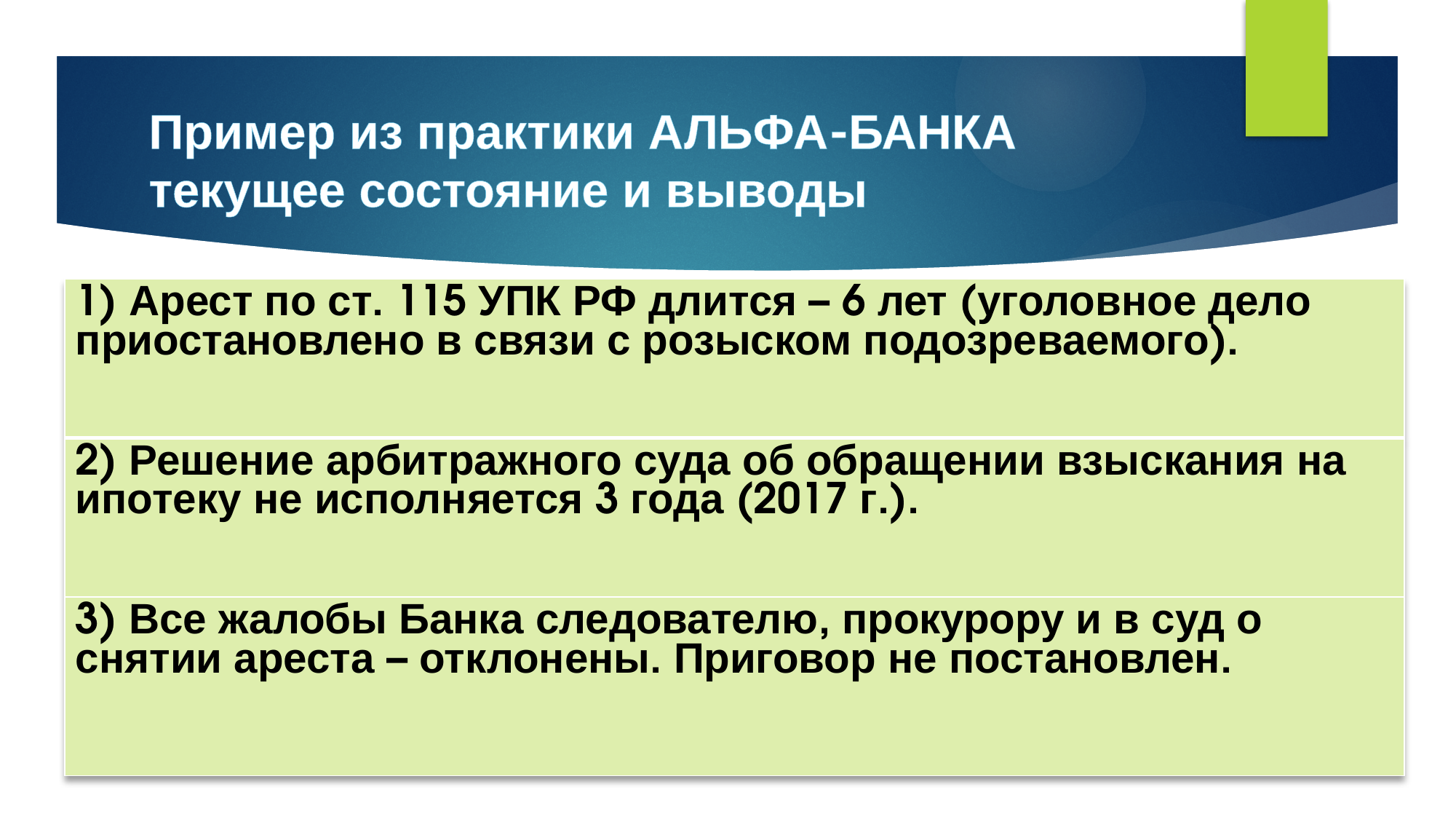

# Пример из практики АЛЬФА-БАНКА текущее состояние и выводы
| 1) Арест по ст. 115 УПК РФ длится – 6 лет (уголовное дело приостановлено в связи с розыском подозреваемого). |
| --- |
| 2) Решение арбитражного суда об обращении взыскания на ипотеку не исполняется 3 года (2017 г.). |
| 3) Все жалобы Банка следователю, прокурору и в суд о снятии ареста – отклонены. Приговор не постановлен. |